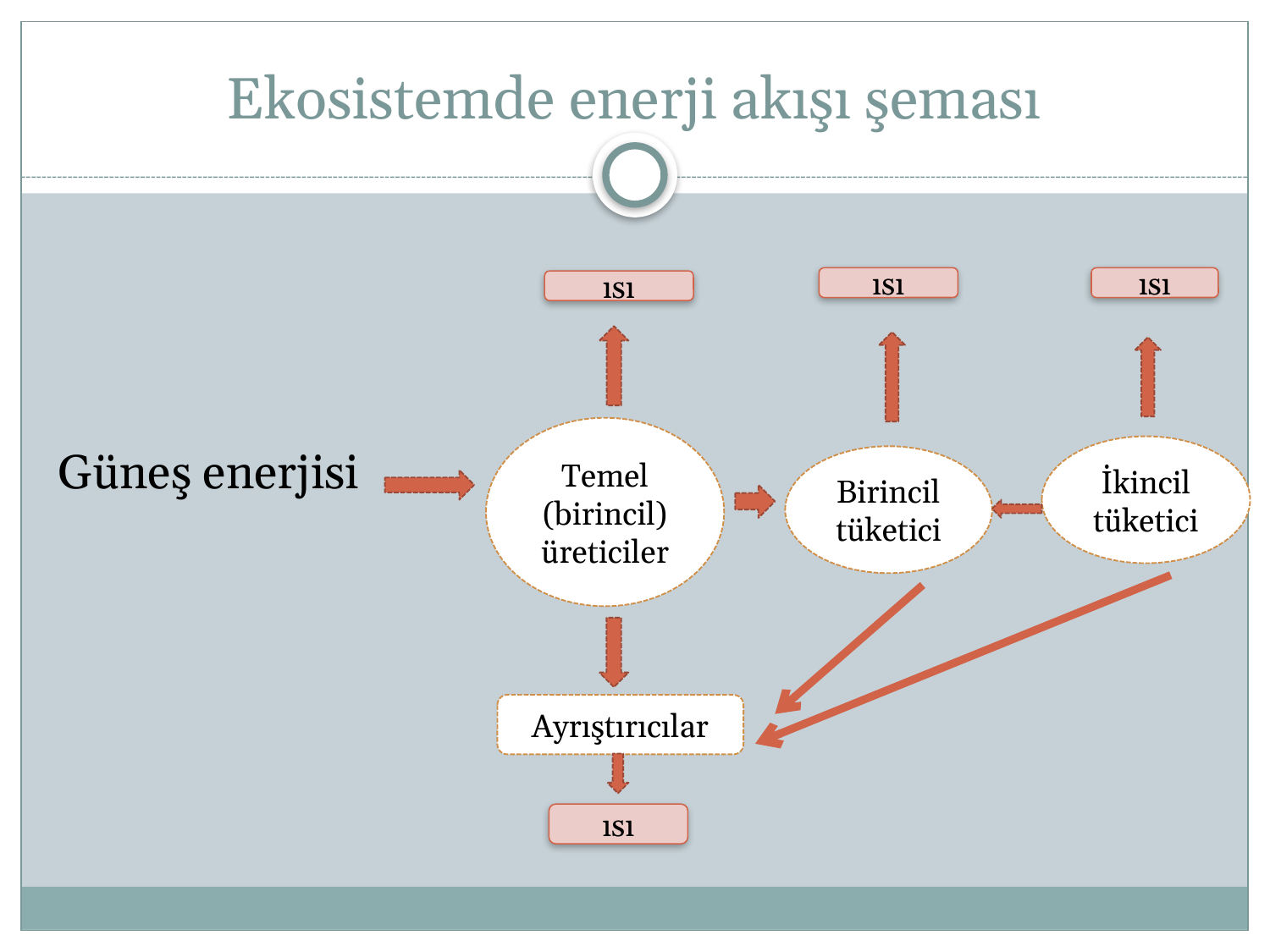

# Ekosistemde enerji akışı şeması

    Güneş enerjisi
ısı
ısı
ısı

Temel (birincil) üreticiler
İkincil tüketici
Birincil tüketici

Ayrıştırıcılar

ısı